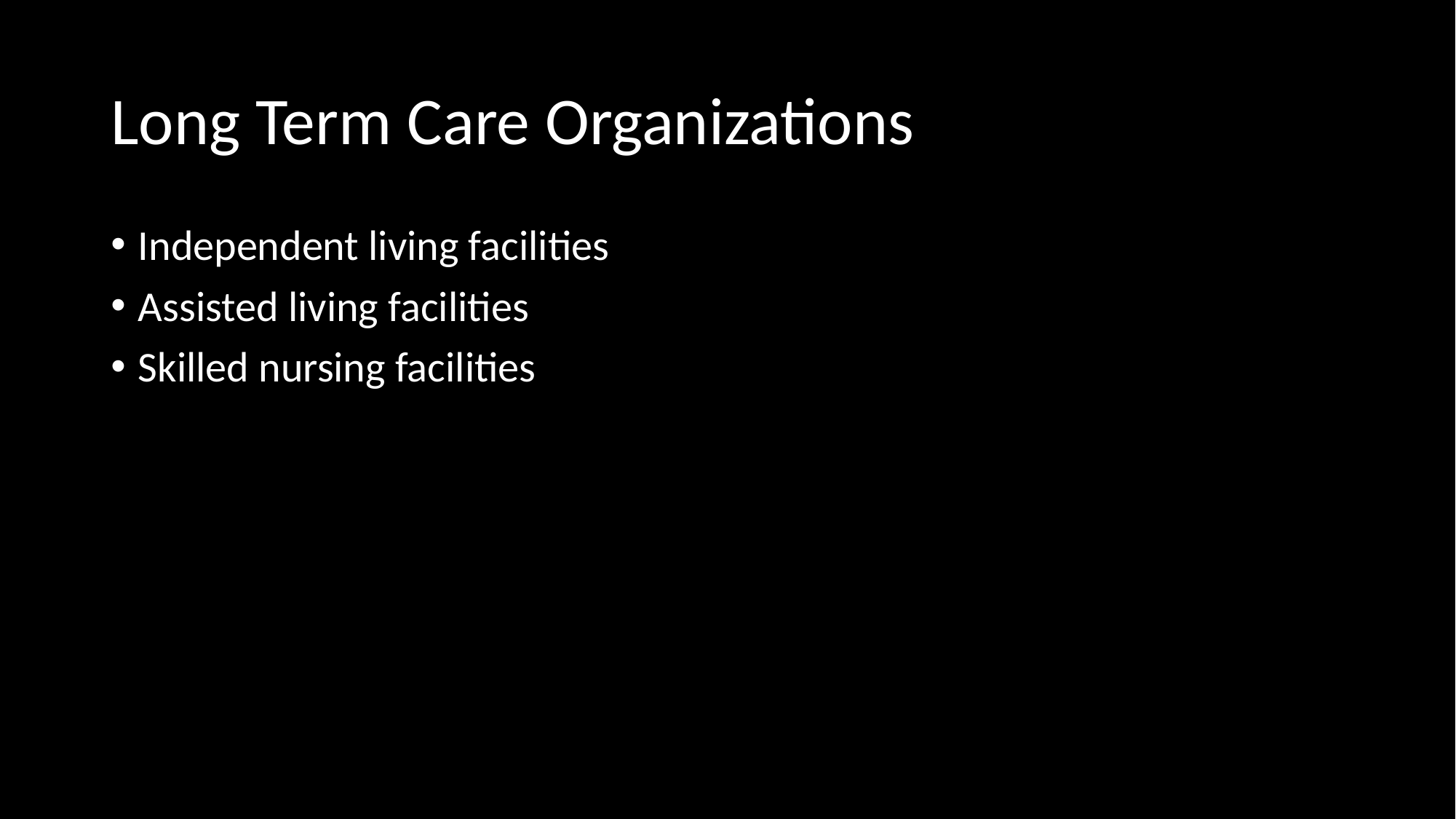

# Long Term Care Organizations
Independent living facilities
Assisted living facilities
Skilled nursing facilities